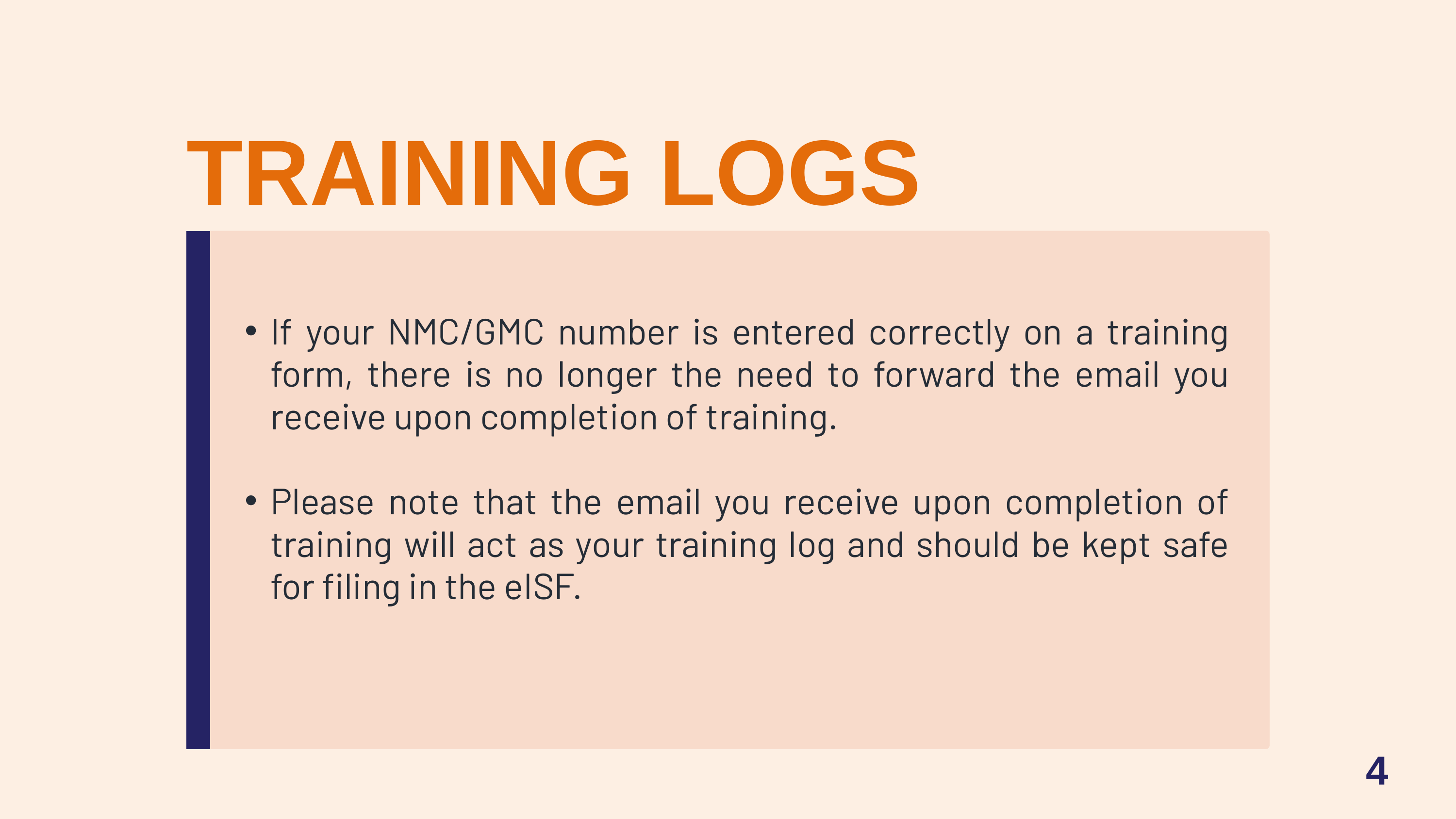

TRAINING LOGS

If your NMC/GMC number is entered correctly on a training form, there is no longer the need to forward the email you receive upon completion of training.

Please note that the email you receive upon completion of training will act as your training log and should be kept safe for filing in the eISF.

4